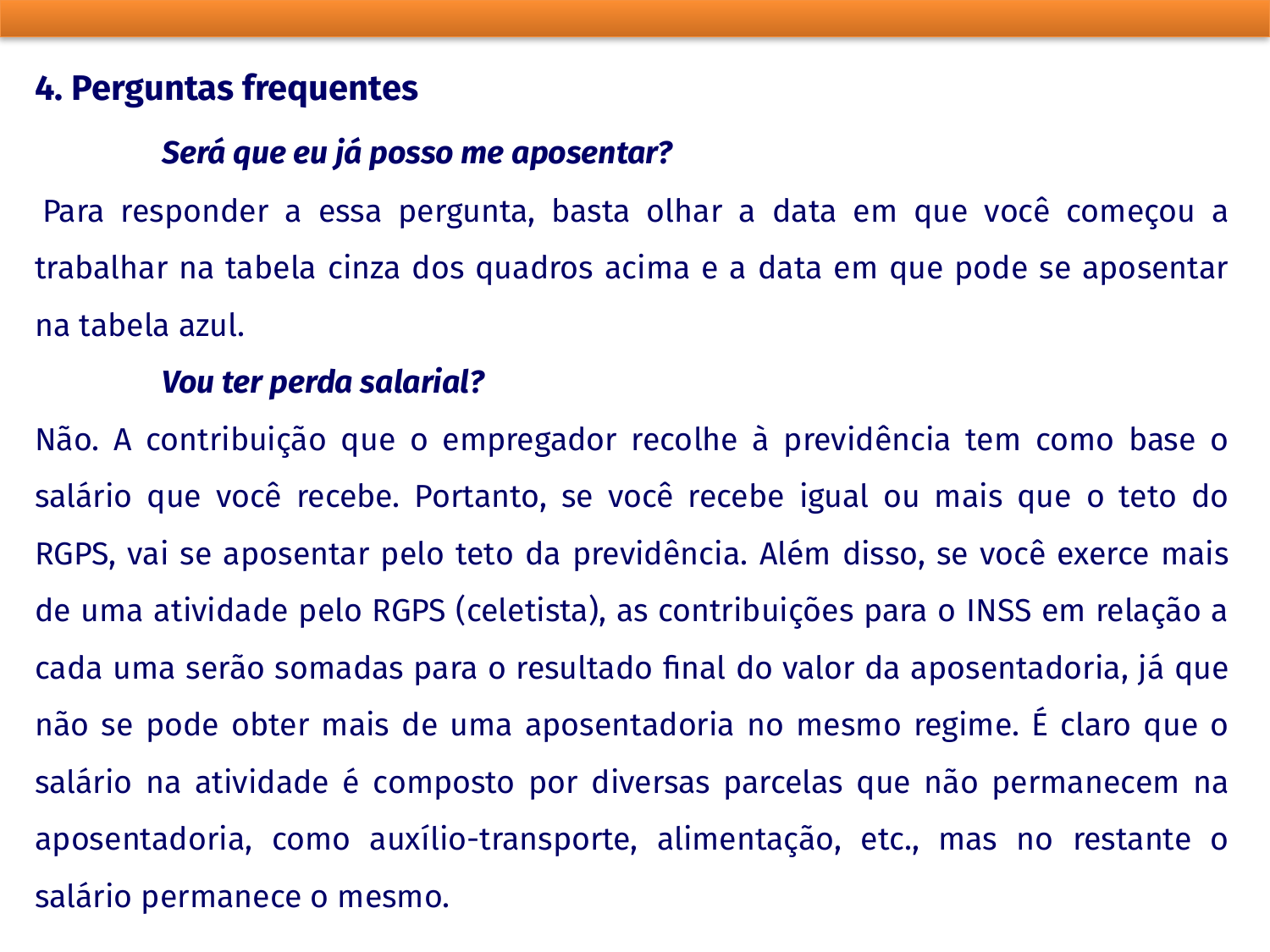

4. Perguntas frequentes
	Será que eu já posso me aposentar?
 Para responder a essa pergunta, basta olhar a data em que você começou a trabalhar na tabela cinza dos quadros acima e a data em que pode se aposentar na tabela azul.
	Vou ter perda salarial?
Não. A contribuição que o empregador recolhe à previdência tem como base o salário que você recebe. Portanto, se você recebe igual ou mais que o teto do RGPS, vai se aposentar pelo teto da previdência. Além disso, se você exerce mais de uma atividade pelo RGPS (celetista), as contribuições para o INSS em relação a cada uma serão somadas para o resultado final do valor da aposentadoria, já que não se pode obter mais de uma aposentadoria no mesmo regime. É claro que o salário na atividade é composto por diversas parcelas que não permanecem na aposentadoria, como auxílio-transporte, alimentação, etc., mas no restante o salário permanece o mesmo.